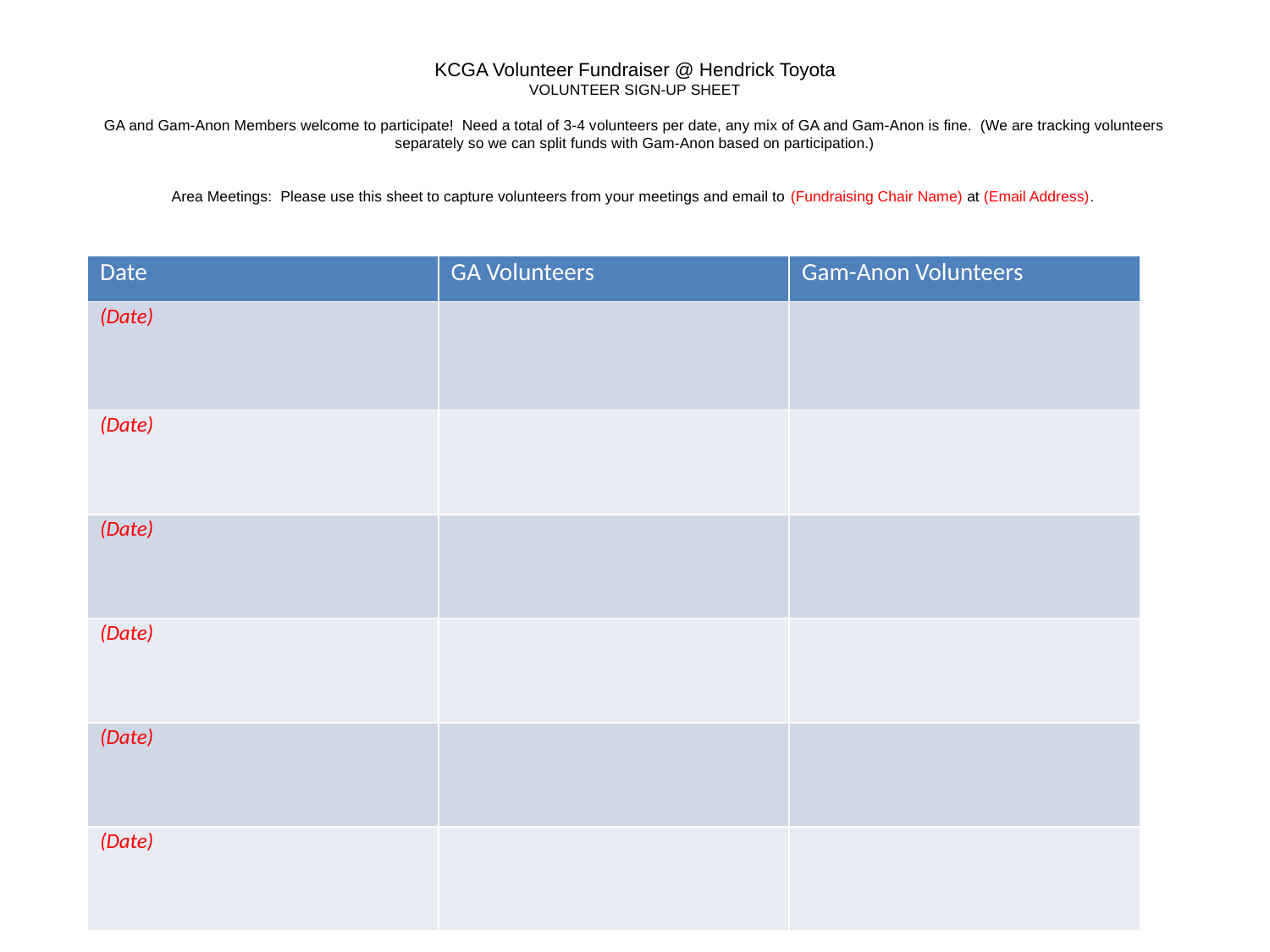

# KCGA Volunteer Fundraiser @ Hendrick Toyota VOLUNTEER SIGN-UP SHEET GA and Gam-Anon Members welcome to participate!  Need a total of 3-4 volunteers per date, any mix of GA and Gam-Anon is fine.  (We are tracking volunteers separately so we can split funds with Gam-Anon based on participation.) Area Meetings:  Please use this sheet to capture volunteers from your meetings and email to (Fundraising Chair Name) at (Email Address).
| Date | GA Volunteers | Gam-Anon Volunteers |
| --- | --- | --- |
| (Date) |  |  |
| (Date) |  |  |
| (Date) |  |  |
| (Date) |  |  |
| (Date) |  |  |
| (Date) |  |  |